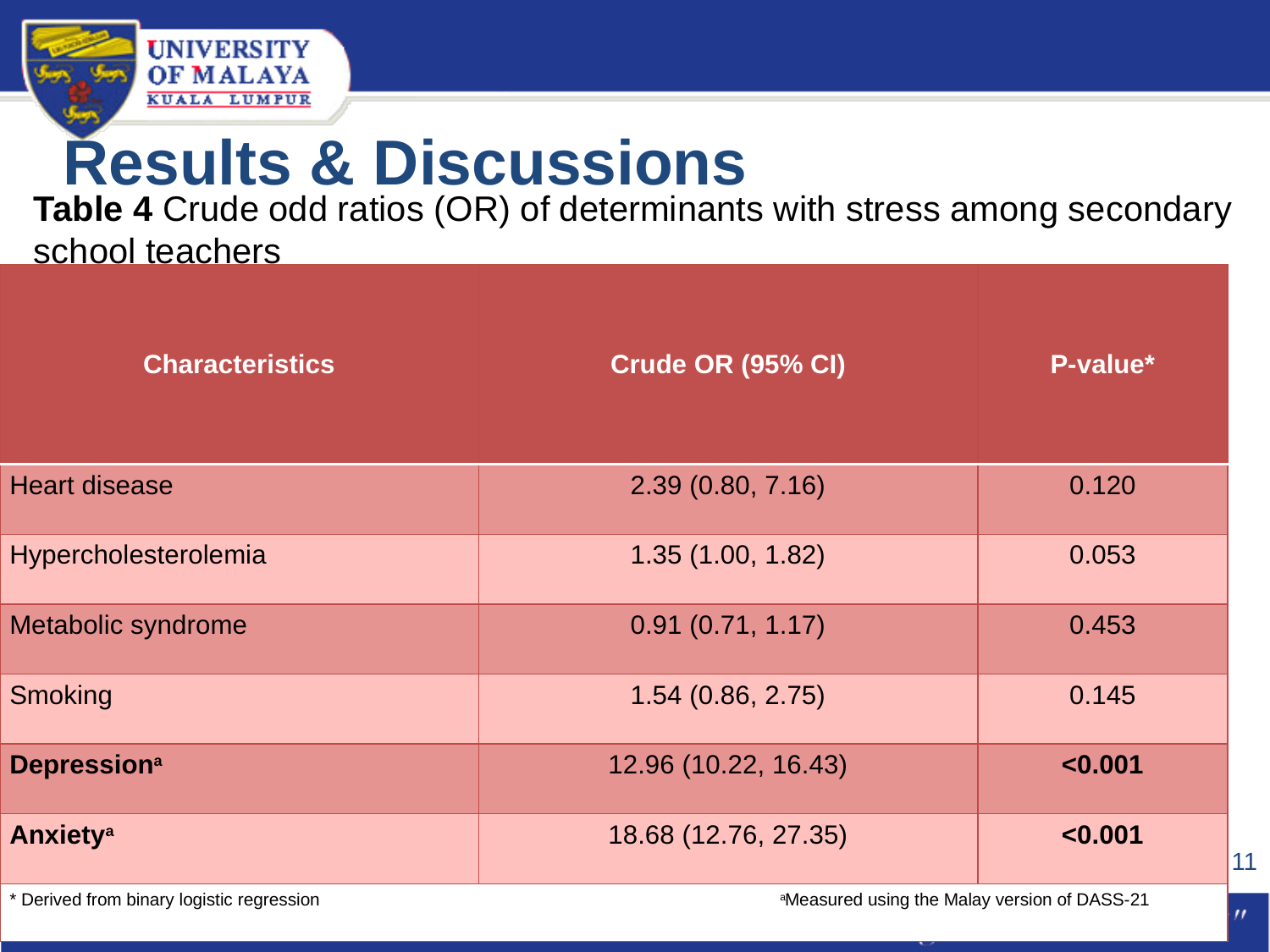

# Results & Discussions
Table 4 Crude odd ratios (OR) of determinants with stress among secondary school teachers
| Characteristics | Crude OR (95% CI) | P-value\* | Characteristics | Crude OR (95% CI) | P-value\* |
| --- | --- | --- | --- | --- | --- |
| Sex Male Female | 1.00 1.13 (0.83, 1.54) | 0.450 | Marital status Single/Widow/ Divorced Married | 1.77 (1.31, 2.38) 1.00 | <0.001 |
| Age group (years) 20 – 29 30 – 39 40 – 49 ≥ 50 | 2.56 (1.69, 3.89) 1.52 (1.11, 2.09) 1.31 (0.97, 1.77) 1.00 | <0.001 | Highest educational level Diploma Degree Master/PhD | 0.74 (0.34, 1.58) 1.41 (1.00, 2.00) 1.00 | 0.033 |
| Ethnic group Malay Chinese Indian Others | 1.00 2.12 (1.55, 2.91) 1.52 (1.02, 2.25) 1.98 (0.81, 4.81) | <0.001 | BMI Underweight Normal Overweight Obese | 1.36 (0.79, 2.33) 1.15 (0.87, 1.51) 1.02 (0.80, 1.30) 1.00 | 0.556 |
| \* Derived from binary logistic regression |  |  |  |  |  |
| Characteristics | Crude OR (95% CI) | P-value\* |
| --- | --- | --- |
| Heart disease | 2.39 (0.80, 7.16) | 0.120 |
| Hypercholesterolemia | 1.35 (1.00, 1.82) | 0.053 |
| Metabolic syndrome | 0.91 (0.71, 1.17) | 0.453 |
| Smoking | 1.54 (0.86, 2.75) | 0.145 |
| Depressiona | 12.96 (10.22, 16.43) | <0.001 |
| Anxietya | 18.68 (12.76, 27.35) | <0.001 |
| \* Derived from binary logistic regression aMeasured using the Malay version of DASS-21 |  |  |
11